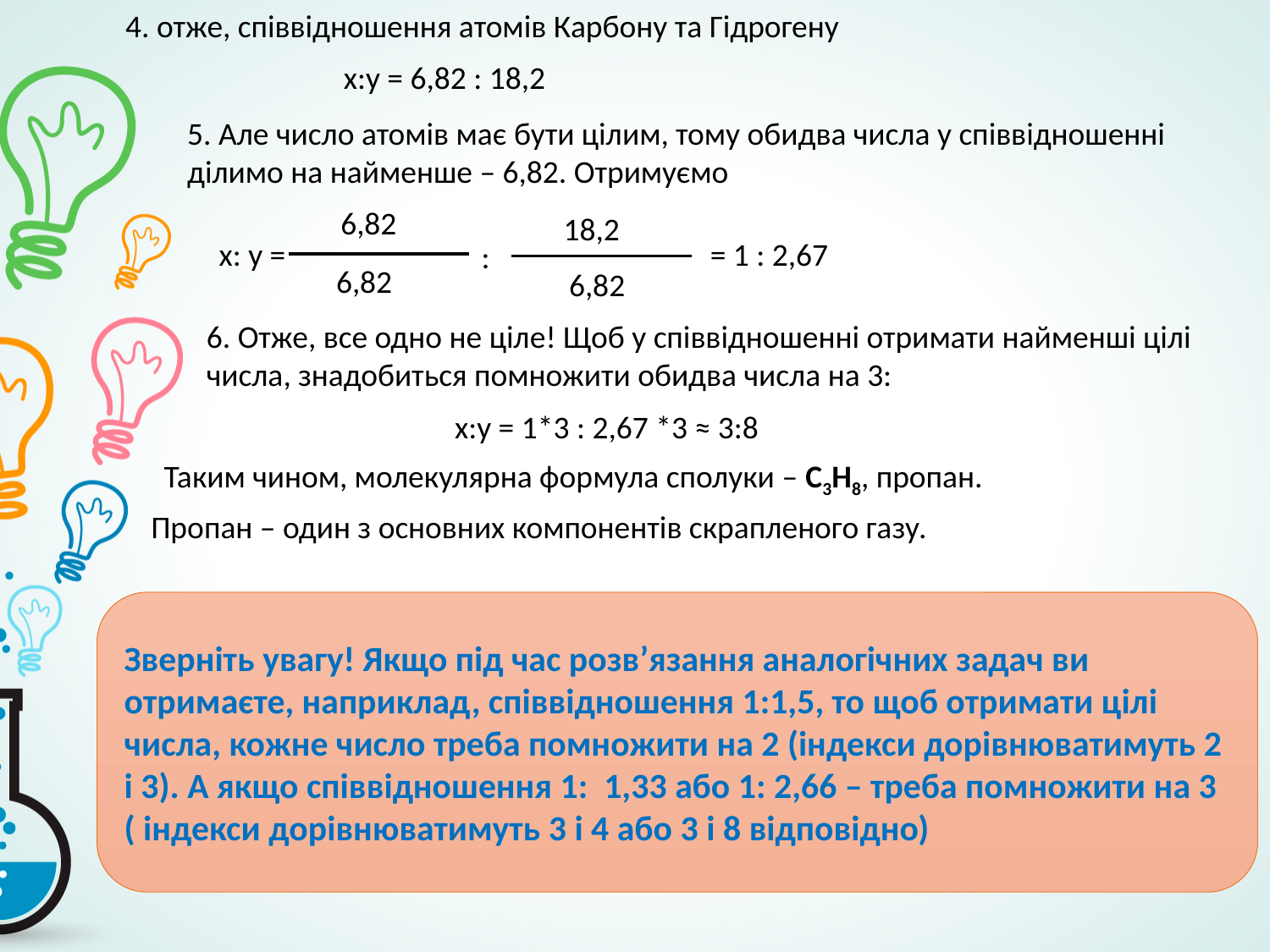

4. отже, співвідношення атомів Карбону та Гідрогену
х:у = 6,82 : 18,2
5. Але число атомів має бути цілим, тому обидва числа у співвідношенні ділимо на найменше – 6,82. Отримуємо
6,82
18,2
х: у =
= 1 : 2,67
:
6,82
6,82
6. Отже, все одно не ціле! Щоб у співвідношенні отримати найменші цілі числа, знадобиться помножити обидва числа на 3:
х:у = 1*3 : 2,67 *3 ≈ 3:8
Таким чином, молекулярна формула сполуки – С3Н8, пропан.
Пропан – один з основних компонентів скрапленого газу.
Зверніть увагу! Якщо під час розв’язання аналогічних задач ви отримаєте, наприклад, співвідношення 1:1,5, то щоб отримати цілі числа, кожне число треба помножити на 2 (індекси дорівнюватимуть 2 і 3). А якщо співвідношення 1:  1,33 або 1: 2,66 – треба помножити на 3 ( індекси дорівнюватимуть 3 і 4 або 3 і 8 відповідно)